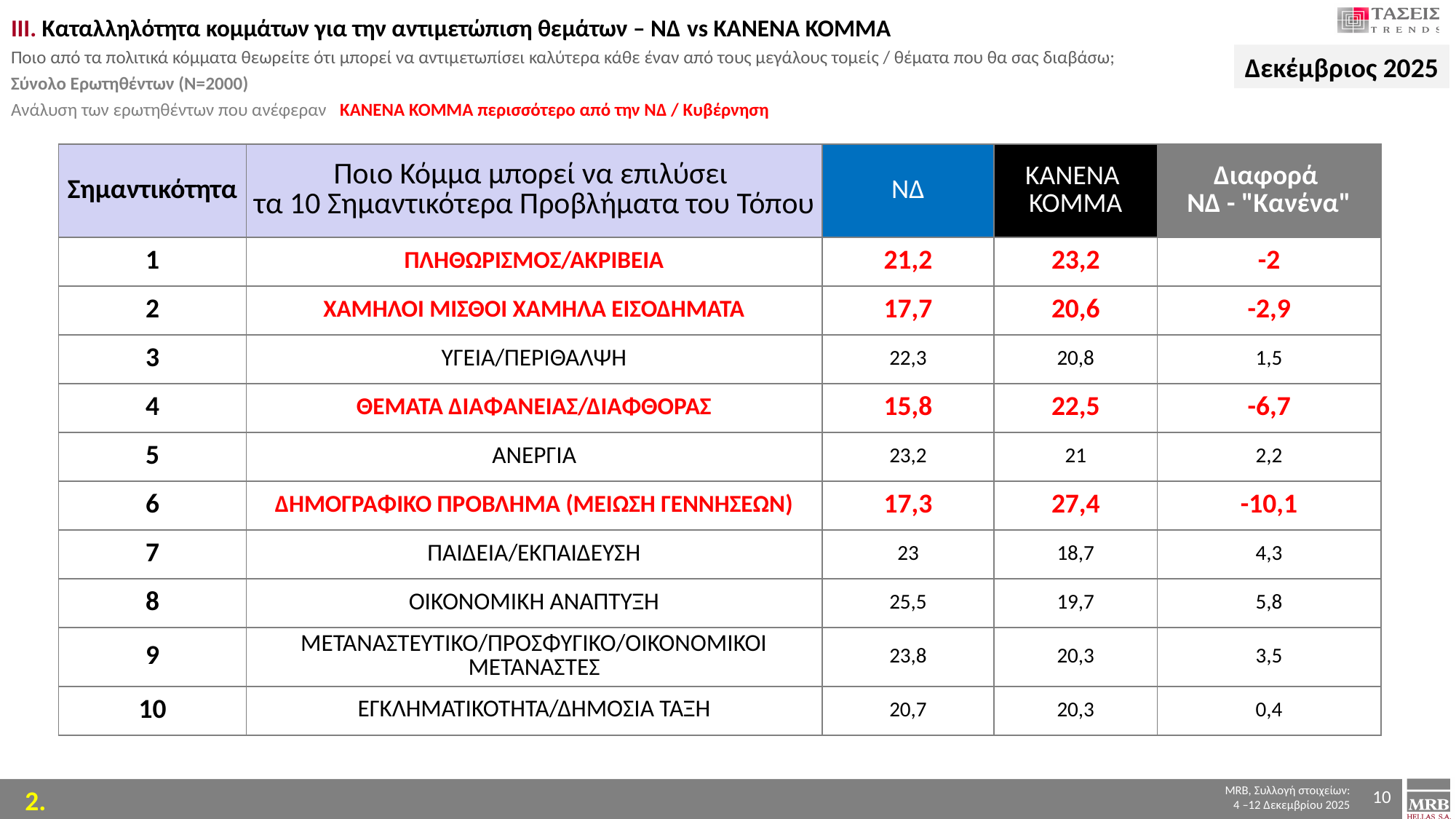

III. Καταλληλότητα κομμάτων για την αντιμετώπιση θεμάτων – ΝΔ vs ΚΑΝΕΝΑ ΚΟΜΜΑ
Ποιο από τα πολιτικά κόμματα θεωρείτε ότι μπορεί να αντιμετωπίσει καλύτερα κάθε έναν από τους μεγάλους τομείς / θέματα που θα σας διαβάσω;
Σύνολο Ερωτηθέντων (Ν=2000)
Ανάλυση των ερωτηθέντων που ανέφεραν   ΚΑΝΕΝΑ ΚΟΜΜΑ περισσότερο από την ΝΔ / Κυβέρνηση

Δεκέμβριος 2025
| Σημαντικότητα | Ποιο Κόμμα μπορεί να επιλύσει τα 10 Σημαντικότερα Προβλήματα του Τόπου | ΝΔ | ΚΑΝΕΝΑ ΚΟΜΜΑ | Διαφορά ΝΔ - "Κανένα" |
| --- | --- | --- | --- | --- |
| 1 | ΠΛΗΘΩΡΙΣΜΟΣ/ΑΚΡΙΒΕΙΑ | 21,2 | 23,2 | -2 |
| 2 | ΧΑΜΗΛΟΙ ΜΙΣΘΟΙ ΧΑΜΗΛΑ ΕΙΣΟΔΗΜΑΤΑ | 17,7 | 20,6 | -2,9 |
| 3 | ΥΓΕΙΑ/ΠΕΡΙΘΑΛΨΗ | 22,3 | 20,8 | 1,5 |
| 4 | ΘΕΜΑΤΑ ΔΙΑΦΑΝΕΙΑΣ/ΔΙΑΦΘΟΡΑΣ | 15,8 | 22,5 | -6,7 |
| 5 | ΑΝΕΡΓΙΑ | 23,2 | 21 | 2,2 |
| 6 | ΔΗΜΟΓΡΑΦΙΚΟ ΠΡΟΒΛΗΜΑ (ΜΕΙΩΣΗ ΓΕΝΝΗΣΕΩΝ) | 17,3 | 27,4 | -10,1 |
| 7 | ΠΑΙΔΕΙΑ/ΕΚΠΑΙΔΕΥΣΗ | 23 | 18,7 | 4,3 |
| 8 | ΟΙΚΟΝΟΜΙΚΗ ΑΝΑΠΤΥΞΗ | 25,5 | 19,7 | 5,8 |
| 9 | ΜΕΤΑΝΑΣΤΕΥΤΙΚΟ/ΠΡΟΣΦΥΓΙΚΟ/ΟΙΚΟΝΟΜΙΚΟΙ ΜΕΤΑΝΑΣΤΕΣ | 23,8 | 20,3 | 3,5 |
| 10 | ΕΓΚΛΗΜΑΤΙΚΟΤΗΤΑ/ΔΗΜΟΣΙΑ ΤΑΞΗ | 20,7 | 20,3 | 0,4 |

10